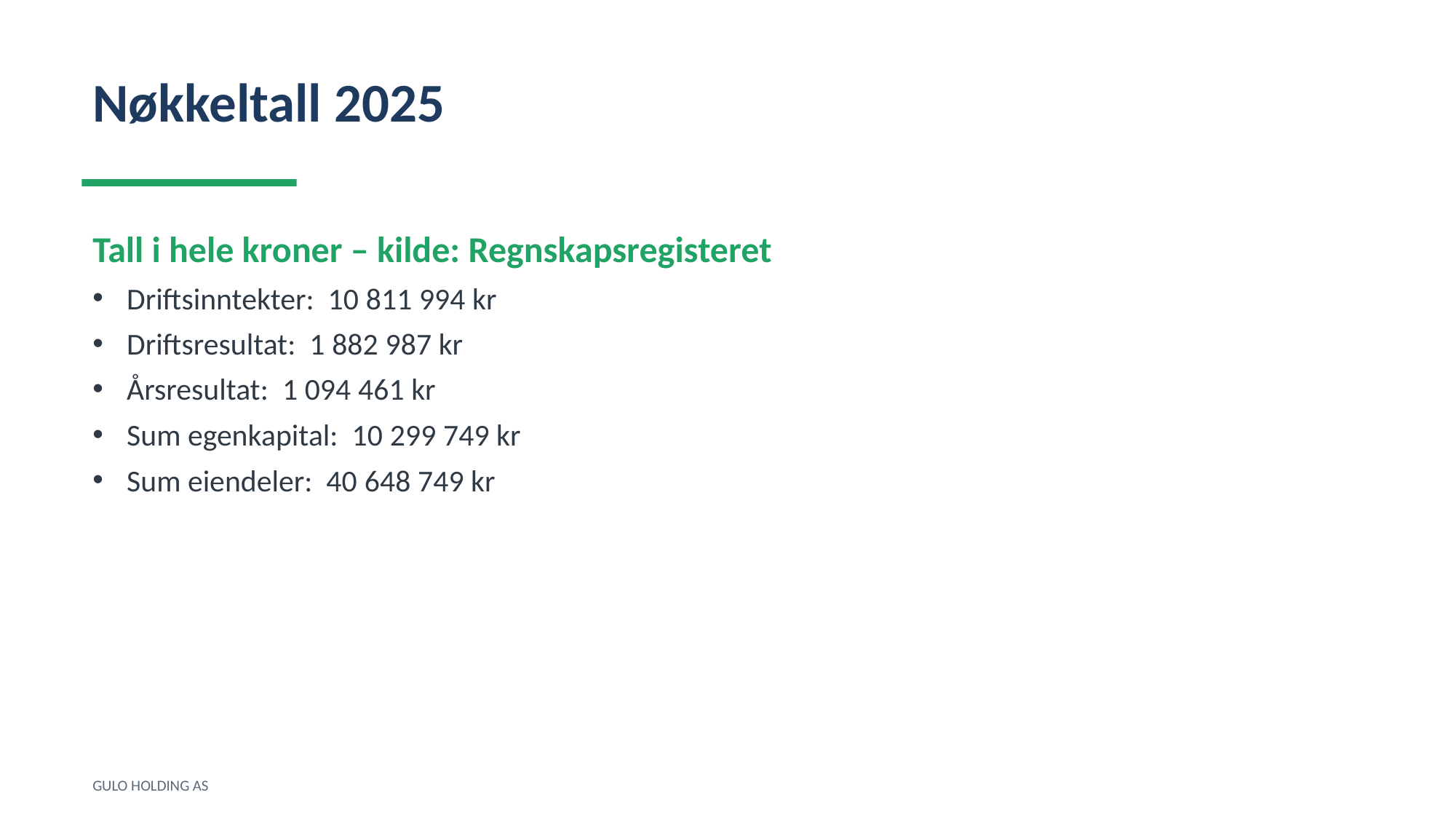

Nøkkeltall 2025

Tall i hele kroner – kilde: Regnskapsregisteret
Driftsinntekter:  10 811 994 kr
Driftsresultat:  1 882 987 kr
Årsresultat:  1 094 461 kr
Sum egenkapital:  10 299 749 kr
Sum eiendeler:  40 648 749 kr
GULO HOLDING AS